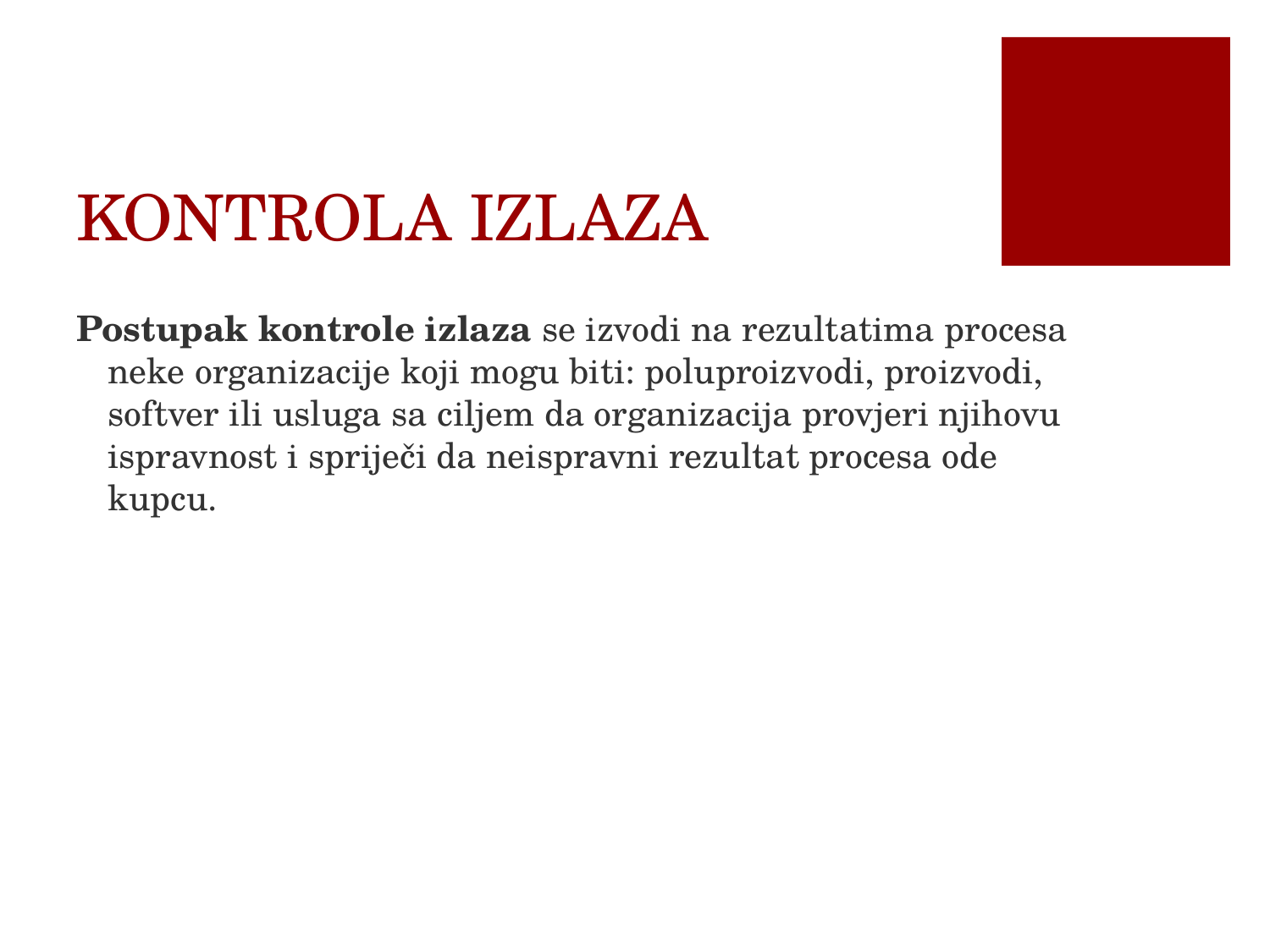

# KONTROLA IZLAZA
Postupak kontrole izlaza se izvodi na rezultatima procesa neke organizacije koji mogu biti: poluproizvodi, proizvodi, softver ili usluga sa ciljem da organizacija provjeri njihovu ispravnost i spriječi da neispravni rezultat procesa ode kupcu.